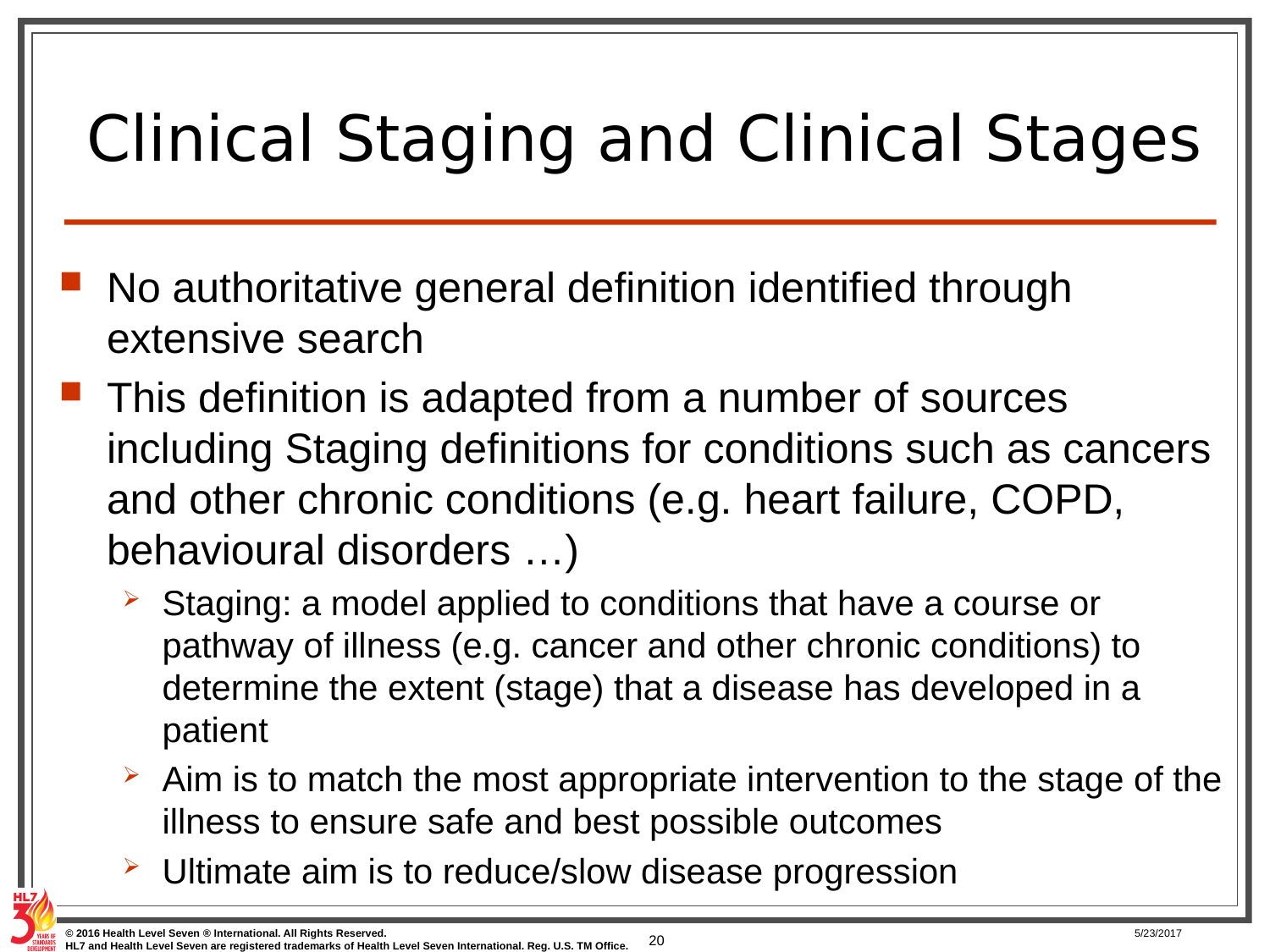

# Clinical Staging and Clinical Stages
No authoritative general definition identified through extensive search
This definition is adapted from a number of sources including Staging definitions for conditions such as cancers and other chronic conditions (e.g. heart failure, COPD, behavioural disorders …)
Staging: a model applied to conditions that have a course or pathway of illness (e.g. cancer and other chronic conditions) to determine the extent (stage) that a disease has developed in a patient
Aim is to match the most appropriate intervention to the stage of the illness to ensure safe and best possible outcomes
Ultimate aim is to reduce/slow disease progression

20
5/23/2017